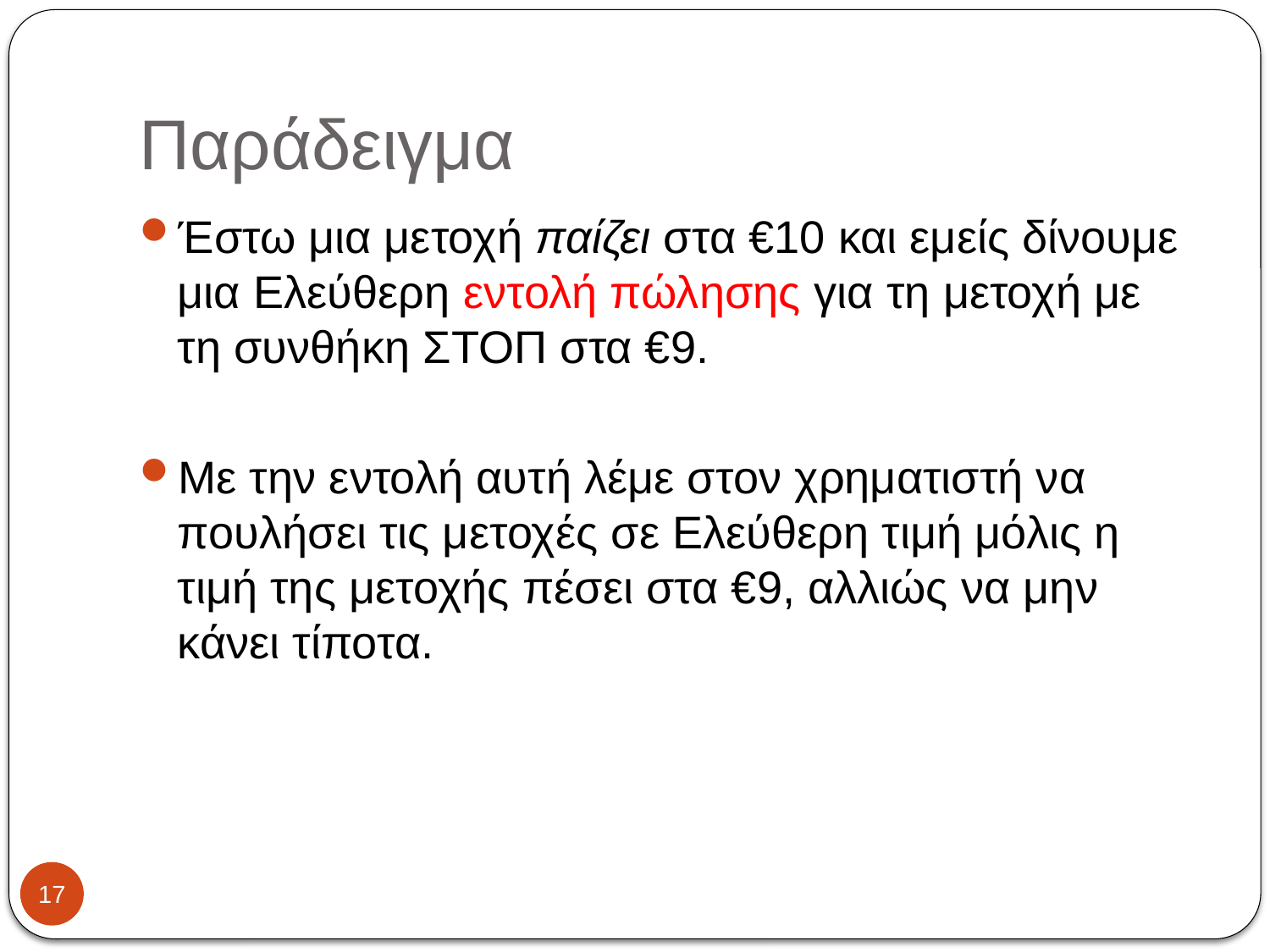

# Παράδειγμα
Έστω μια μετοχή παίζει στα €10 και εμείς δίνουμε μια Ελεύθερη εντολή πώλησης για τη μετοχή με τη συνθήκη ΣΤΟΠ στα €9.

Με την εντολή αυτή λέμε στον χρηματιστή να πουλήσει τις μετοχές σε Ελεύθερη τιμή μόλις η τιμή της μετοχής πέσει στα €9, αλλιώς να μην κάνει τίποτα.

17